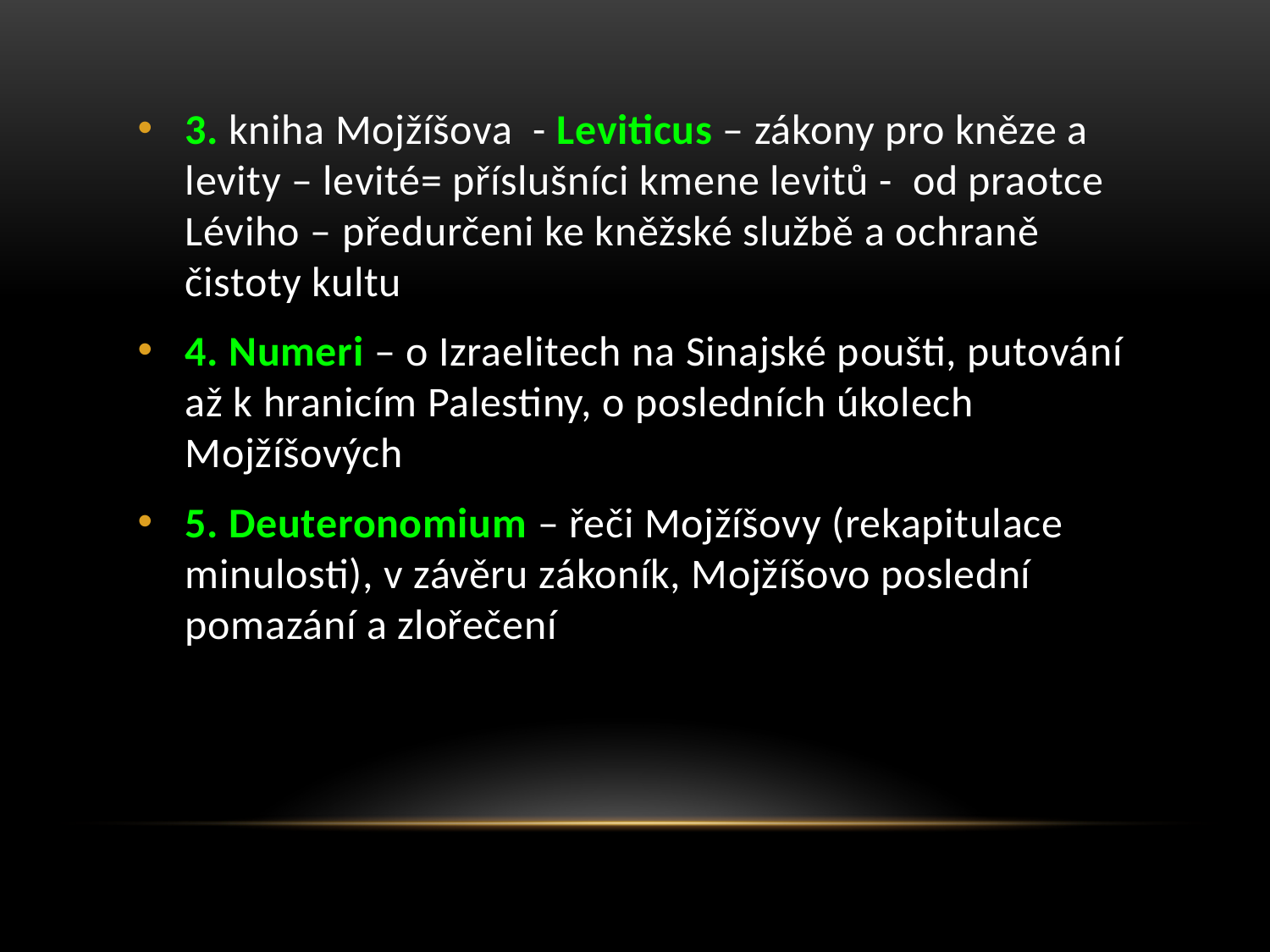

3. kniha Mojžíšova  - Leviticus – zákony pro kněze a levity – levité= příslušníci kmene levitů -  od praotce Léviho – předurčeni ke kněžské službě a ochraně čistoty kultu
4. Numeri – o Izraelitech na Sinajské poušti, putování až k hranicím Palestiny, o posledních úkolech Mojžíšových
5. Deuteronomium – řeči Mojžíšovy (rekapitulace minulosti), v závěru zákoník, Mojžíšovo poslední pomazání a zlořečení